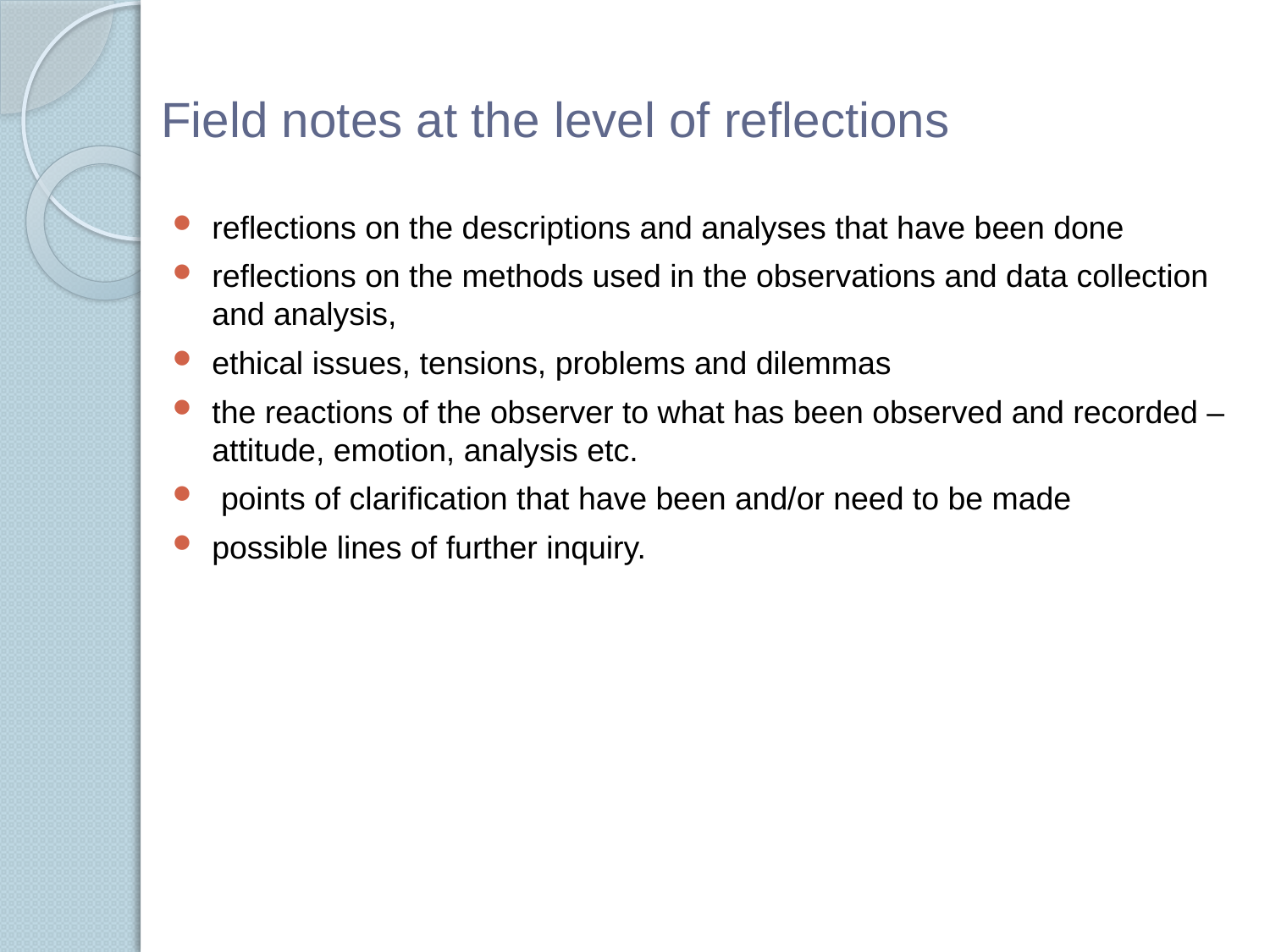

# Field notes at the level of reflections
reflections on the descriptions and analyses that have been done
reflections on the methods used in the observations and data collection and analysis,
ethical issues, tensions, problems and dilemmas
the reactions of the observer to what has been observed and recorded – attitude, emotion, analysis etc.
 points of clarification that have been and/or need to be made
possible lines of further inquiry.